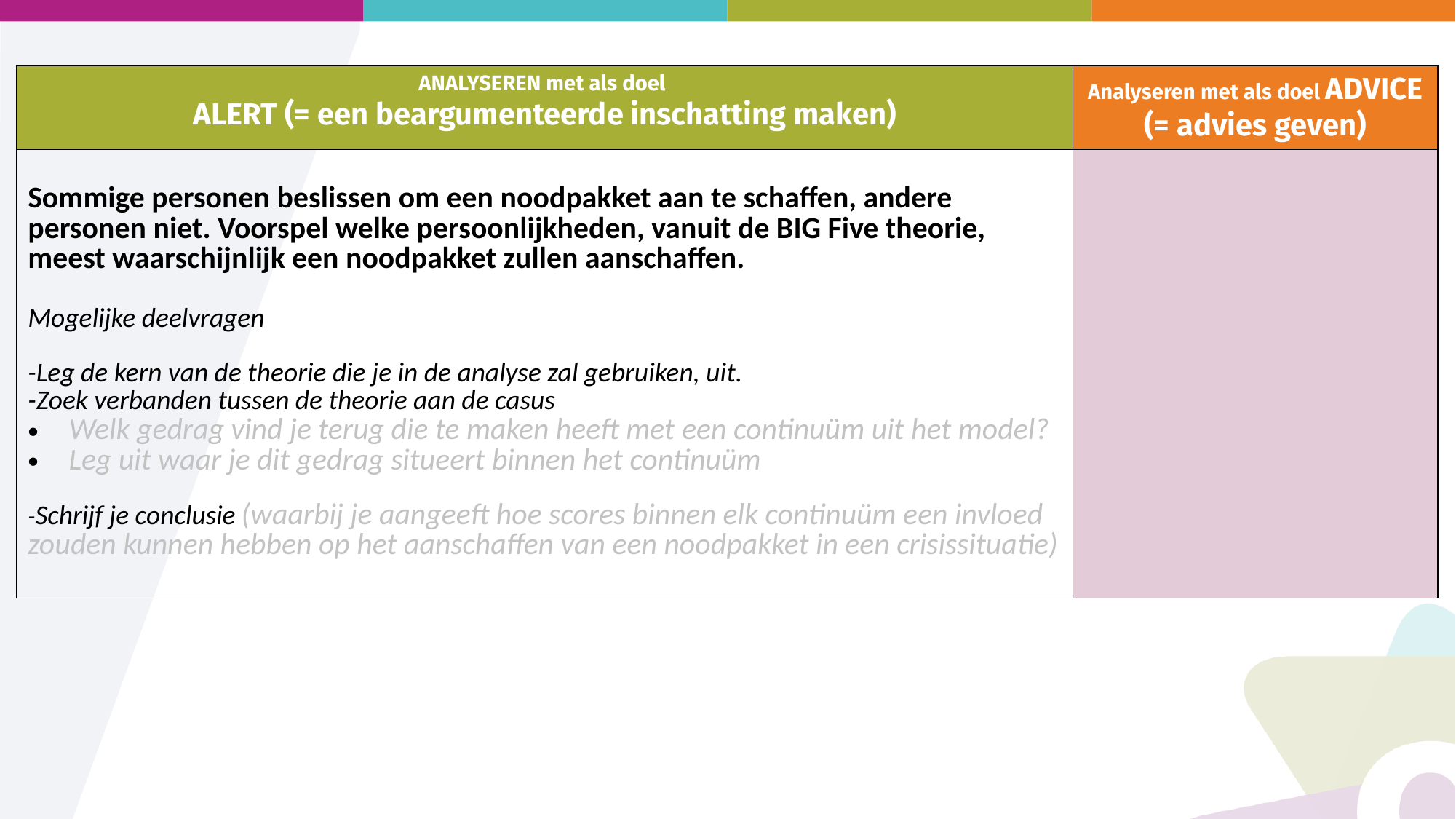

| ANALYSEREN met als doel ALERT (= een beargumenteerde inschatting maken) | Analyseren met als doel ADVICE (= advies geven) |
| --- | --- |
| Sommige personen beslissen om een noodpakket aan te schaffen, andere personen niet. Voorspel welke persoonlijkheden, vanuit de BIG Five theorie, meest waarschijnlijk een noodpakket zullen aanschaffen. Mogelijke deelvragen -Leg de kern van de theorie die je in de analyse zal gebruiken, uit. -Zoek verbanden tussen de theorie aan de casus Welk gedrag vind je terug die te maken heeft met een continuüm uit het model? Leg uit waar je dit gedrag situeert binnen het continuüm -Schrijf je conclusie (waarbij je aangeeft hoe scores binnen elk continuüm een invloed zouden kunnen hebben op het aanschaffen van een noodpakket in een crisissituatie) |  |